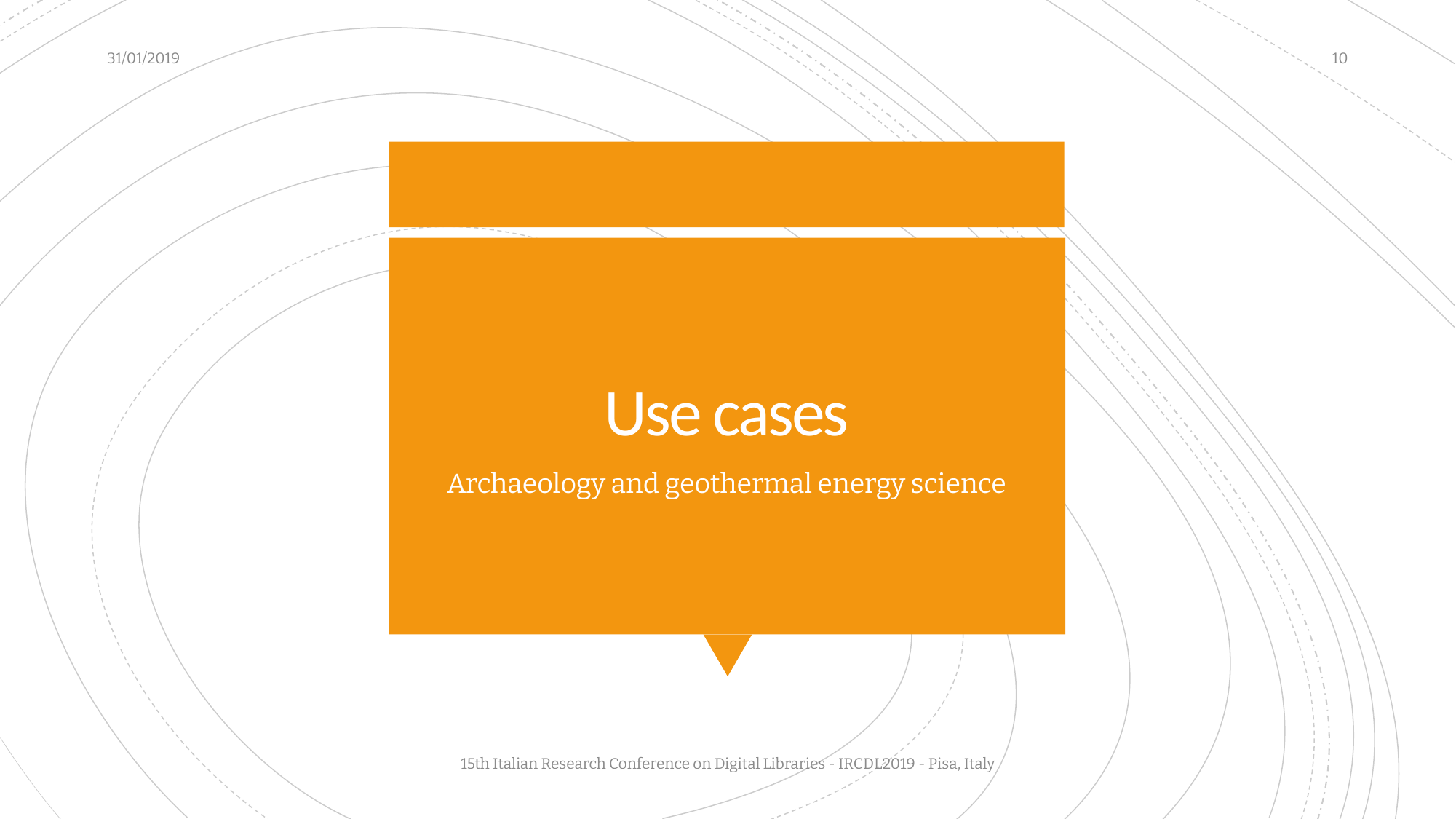

31/01/2019
10
# Use cases
Archaeology and geothermal energy science
15th Italian Research Conference on Digital Libraries - IRCDL2019 - Pisa, Italy